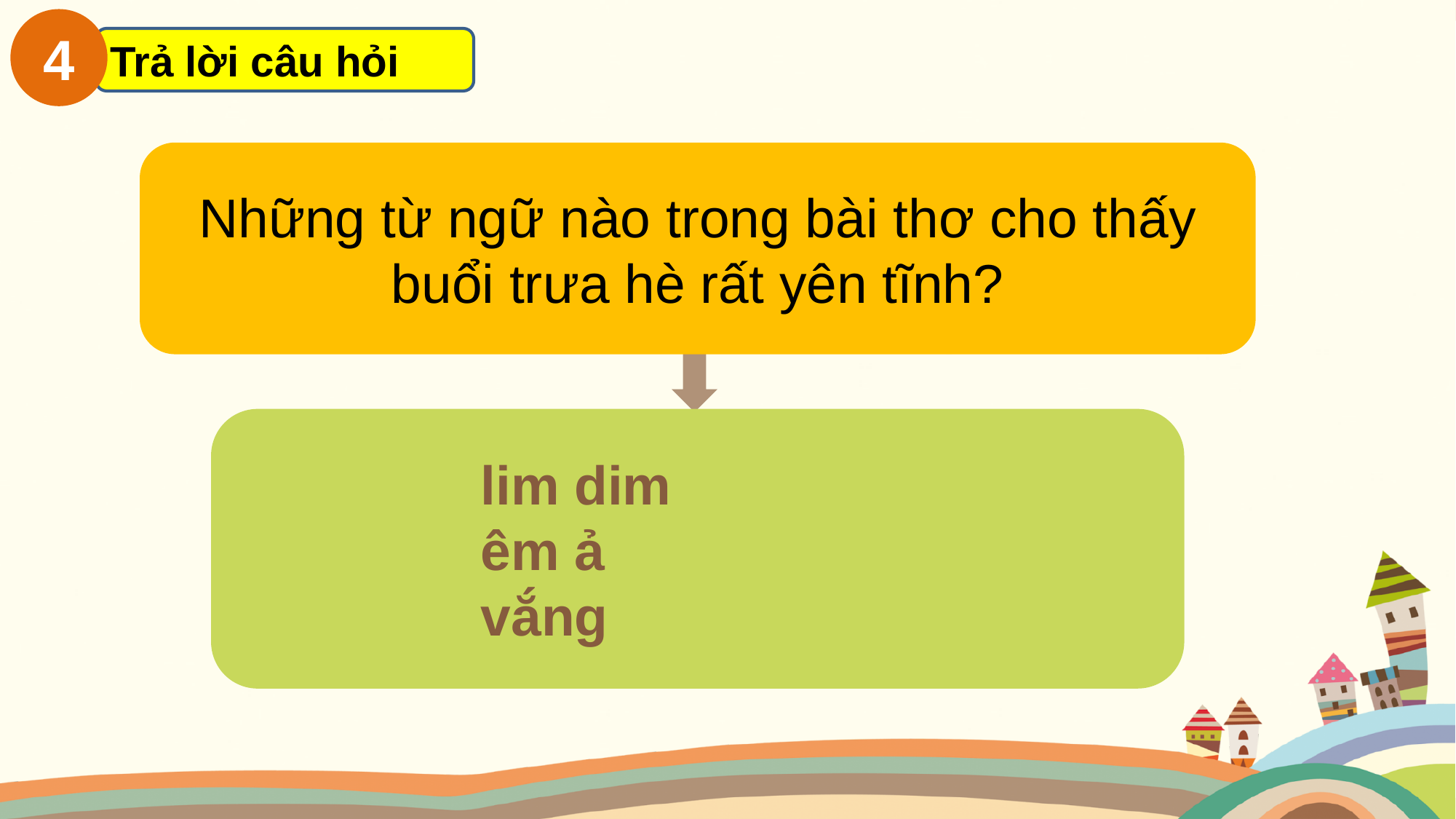

4
Trả lời câu hỏi
Những từ ngữ nào trong bài thơ cho thấy buổi trưa hè rất yên tĩnh?

	         lim dim
	         êm ả
	         vắng